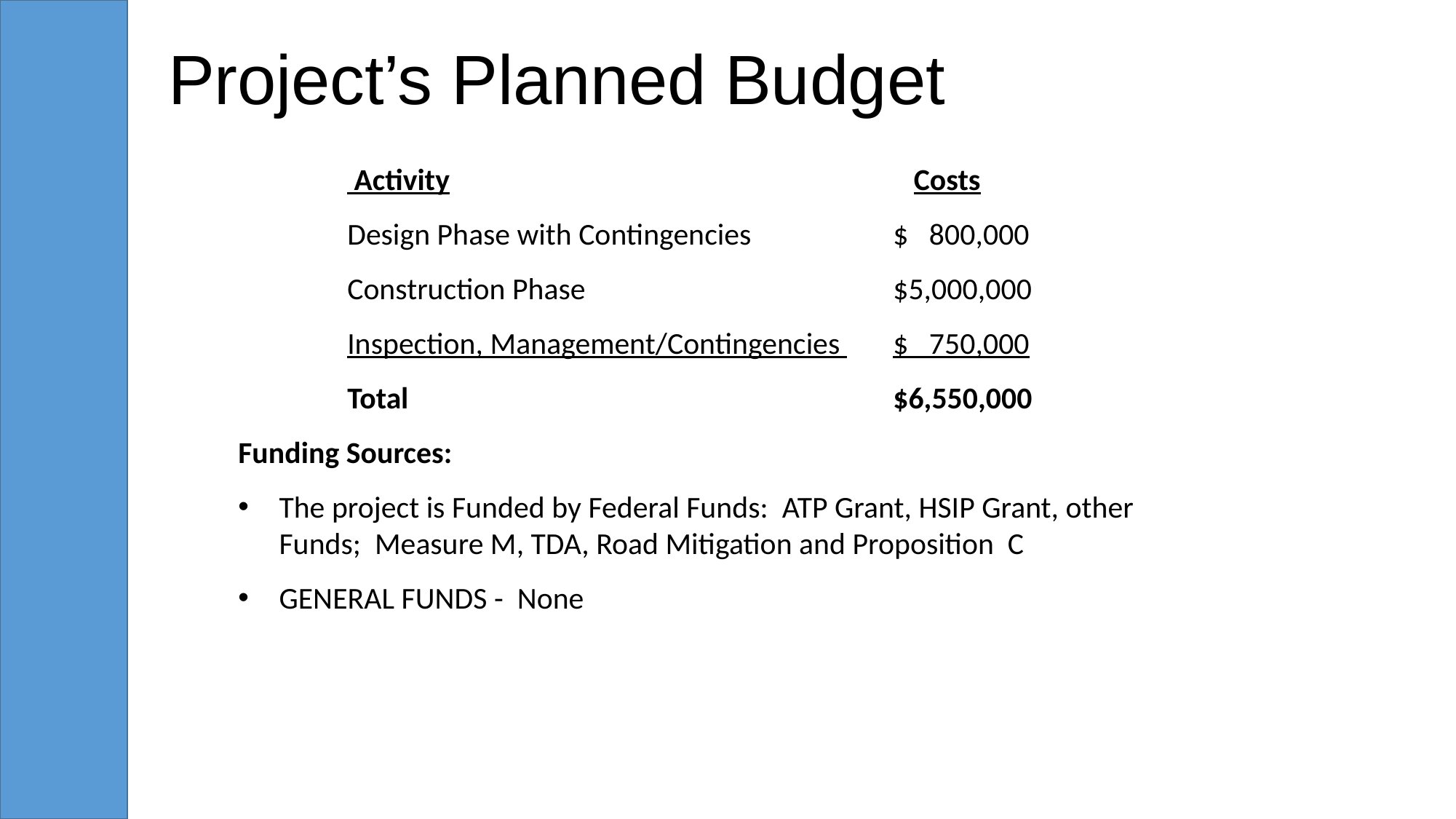

# Project’s Planned Budget
	 Activity					   Costs
	Design Phase with Contingencies 		$   800,000
	Construction Phase			$5,000,000
	Inspection, Management/Contingencies 	$   750,000
	Total 					$6,550,000
Funding Sources:
The project is Funded by Federal Funds:  ATP Grant, HSIP Grant, other Funds;  Measure M, TDA, Road Mitigation and Proposition  C
GENERAL FUNDS -  None